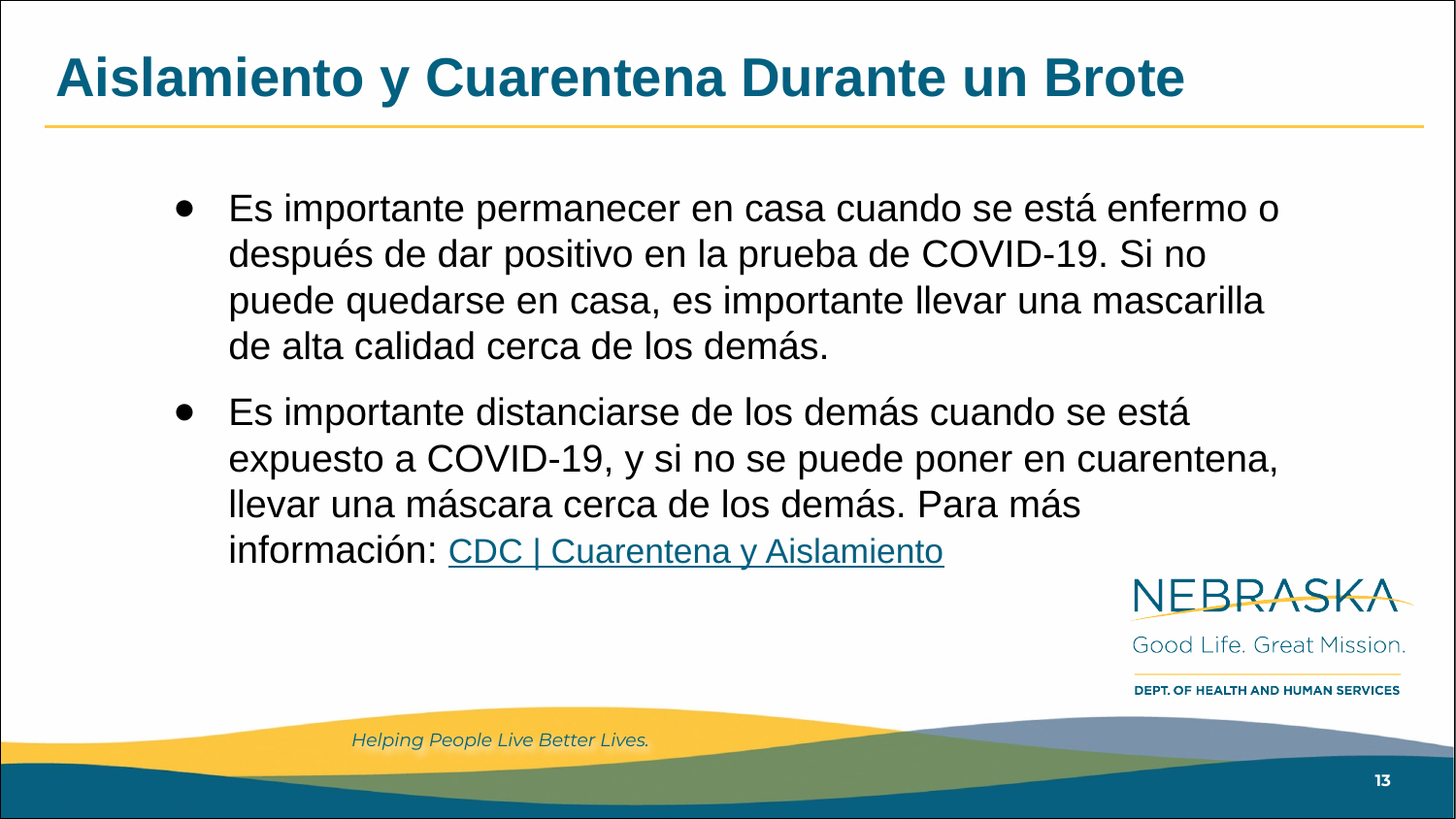

# Aislamiento y Cuarentena Durante un Brote
Es importante permanecer en casa cuando se está enfermo o después de dar positivo en la prueba de COVID-19. Si no puede quedarse en casa, es importante llevar una mascarilla de alta calidad cerca de los demás.
Es importante distanciarse de los demás cuando se está expuesto a COVID-19, y si no se puede poner en cuarentena, llevar una máscara cerca de los demás. Para más información: CDC | Cuarentena y Aislamiento